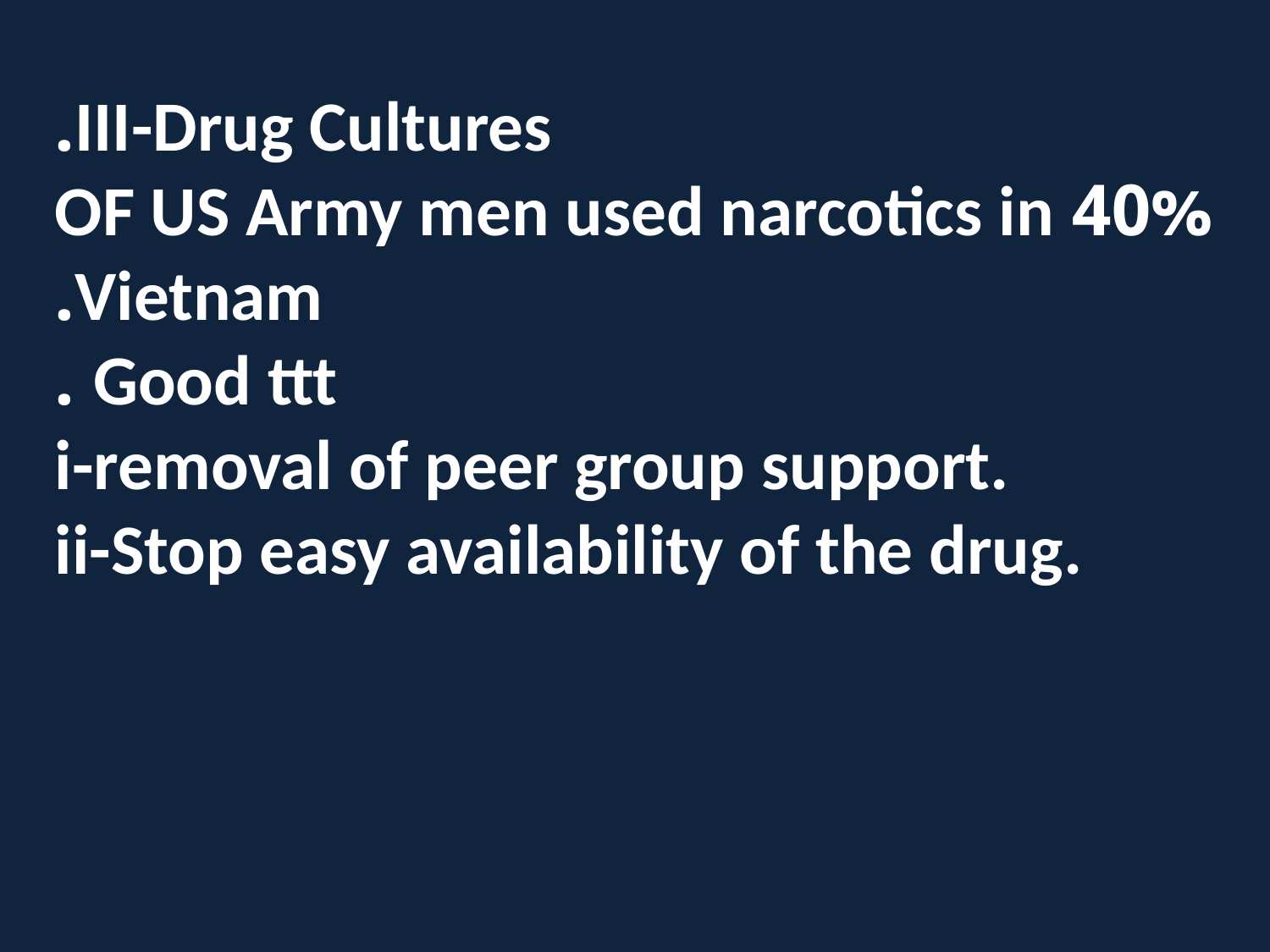

III-Drug Cultures.
40% OF US Army men used narcotics in Vietnam.
Good ttt .
i-removal of peer group support.
ii-Stop easy availability of the drug.